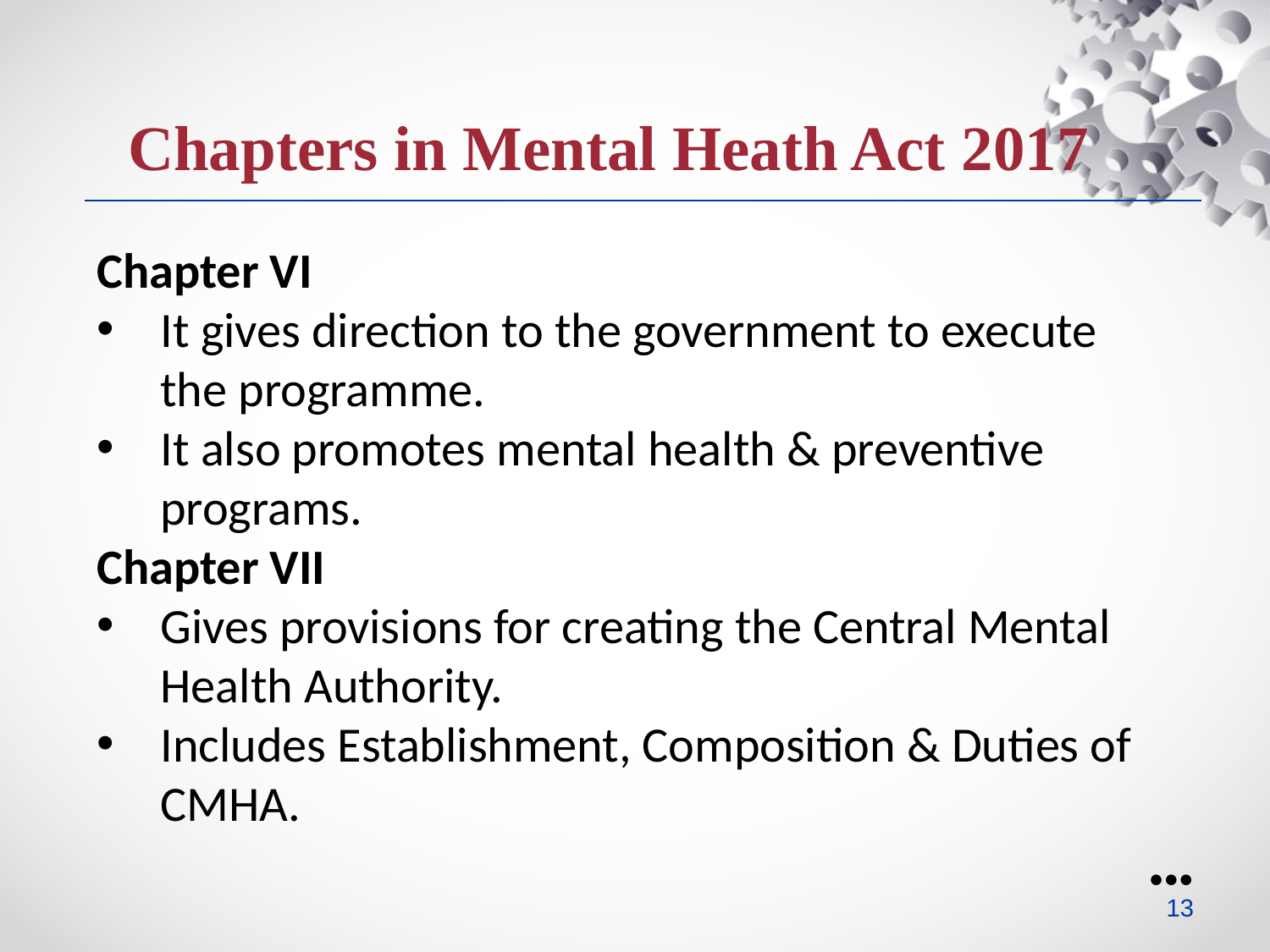

Chapters in Mental Heath Act 2017
Chapter VI
It gives direction to the government to execute the programme.
It also promotes mental health & preventive programs.
Chapter VII
Gives provisions for creating the Central Mental Health Authority.
Includes Establishment, Composition & Duties of CMHA.
●●●
13